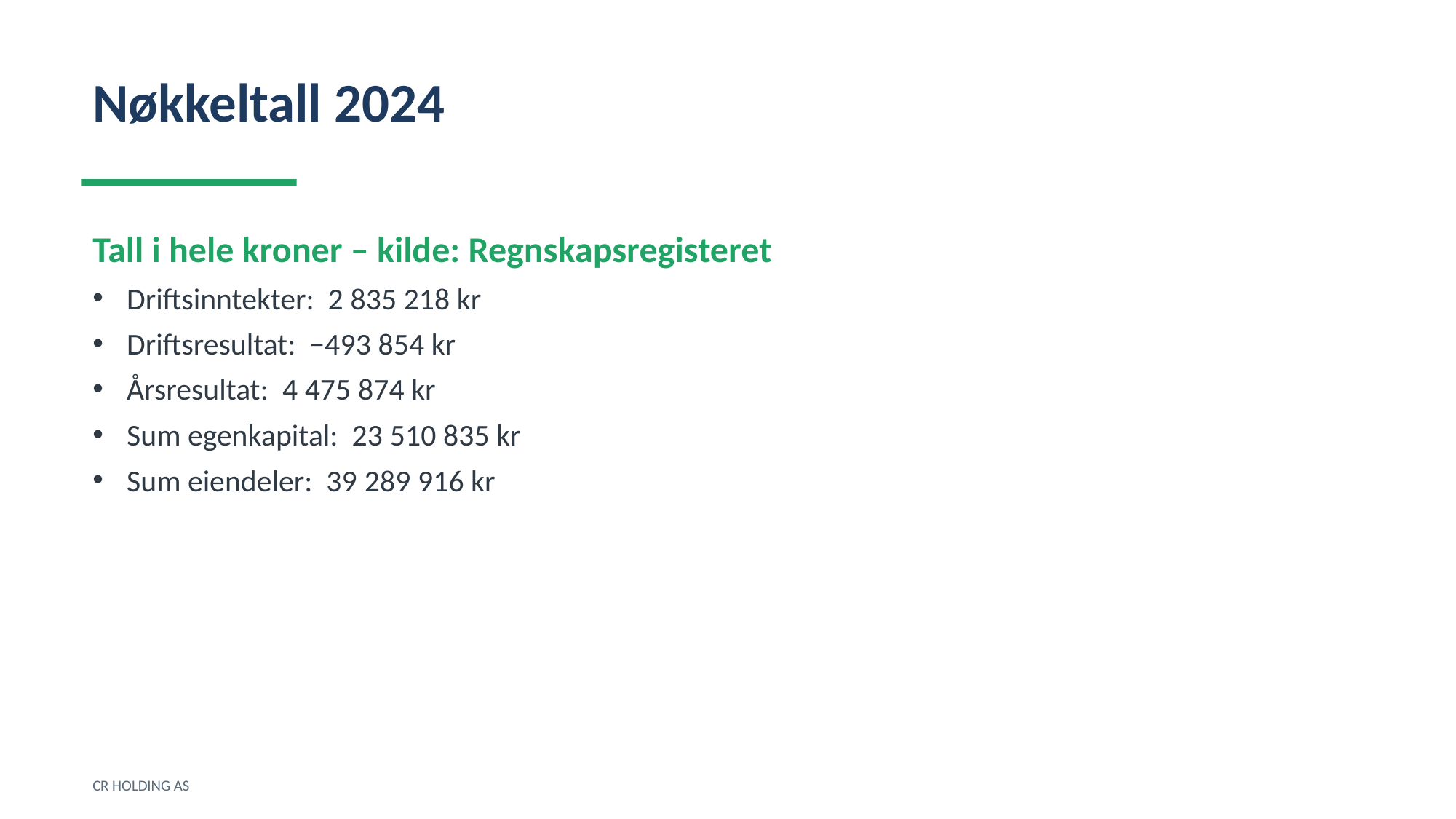

Nøkkeltall 2024

Tall i hele kroner – kilde: Regnskapsregisteret
Driftsinntekter:  2 835 218 kr
Driftsresultat:  −493 854 kr
Årsresultat:  4 475 874 kr
Sum egenkapital:  23 510 835 kr
Sum eiendeler:  39 289 916 kr
CR HOLDING AS